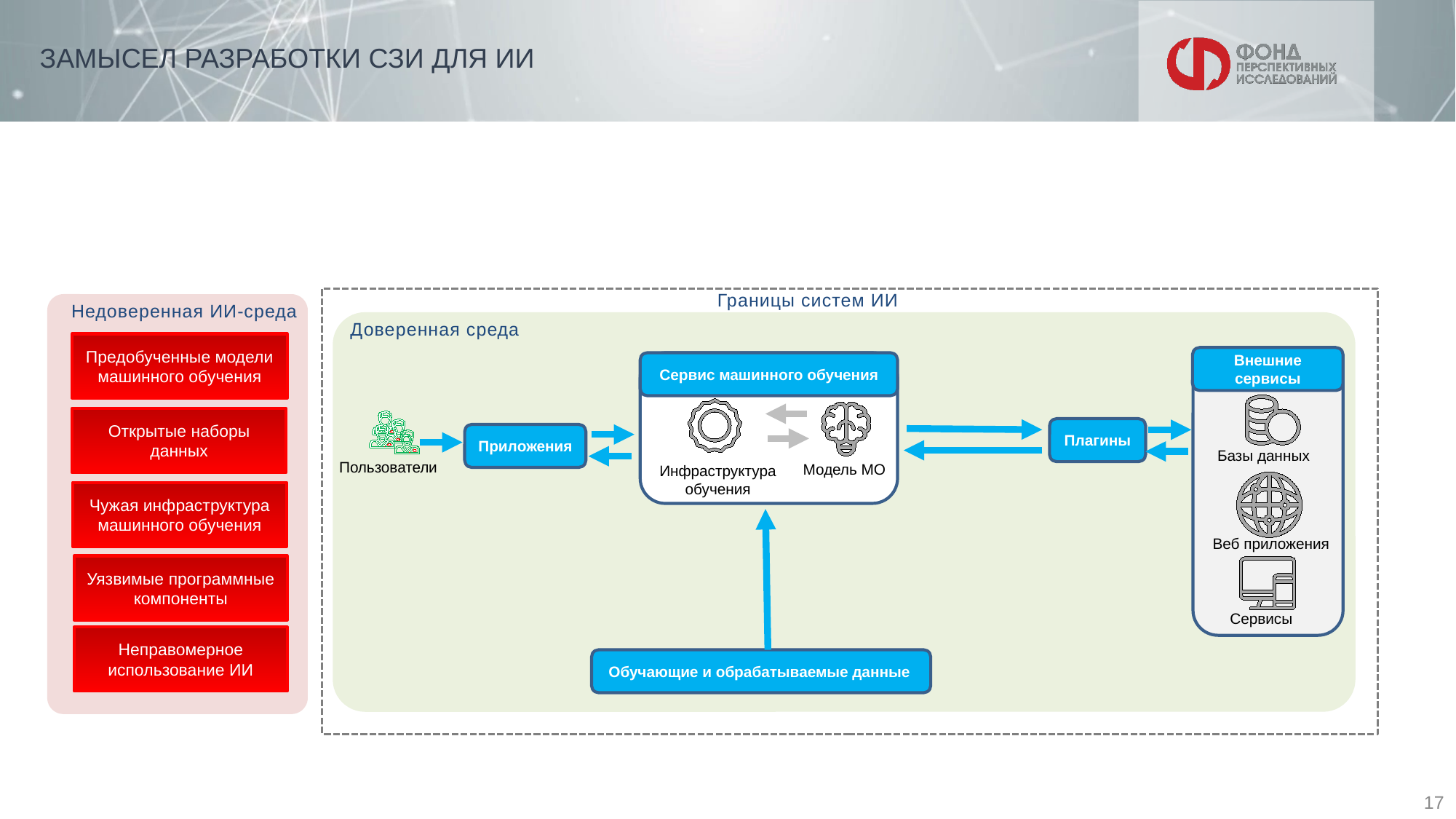

# ЗАМЫСЕЛ РАЗРАБОТКИ СЗИ ДЛЯ ИИ
Границы систем ИИ

Недоверенная ИИ-среда
Доверенная среда

Предобученные модели машинного обучения

Внешние сервисы

Сервис машинного обучения

Открытые наборы данных

Плагины
Приложения
Базы данных
Пользователи
Модель МО
Инфраструктура обучения

Чужая инфраструктура машинного обучения
Веб приложения
Уязвимые программные компоненты

Сервисы
Неправомерное использование ИИ
Обучающие и обрабатываемые данные